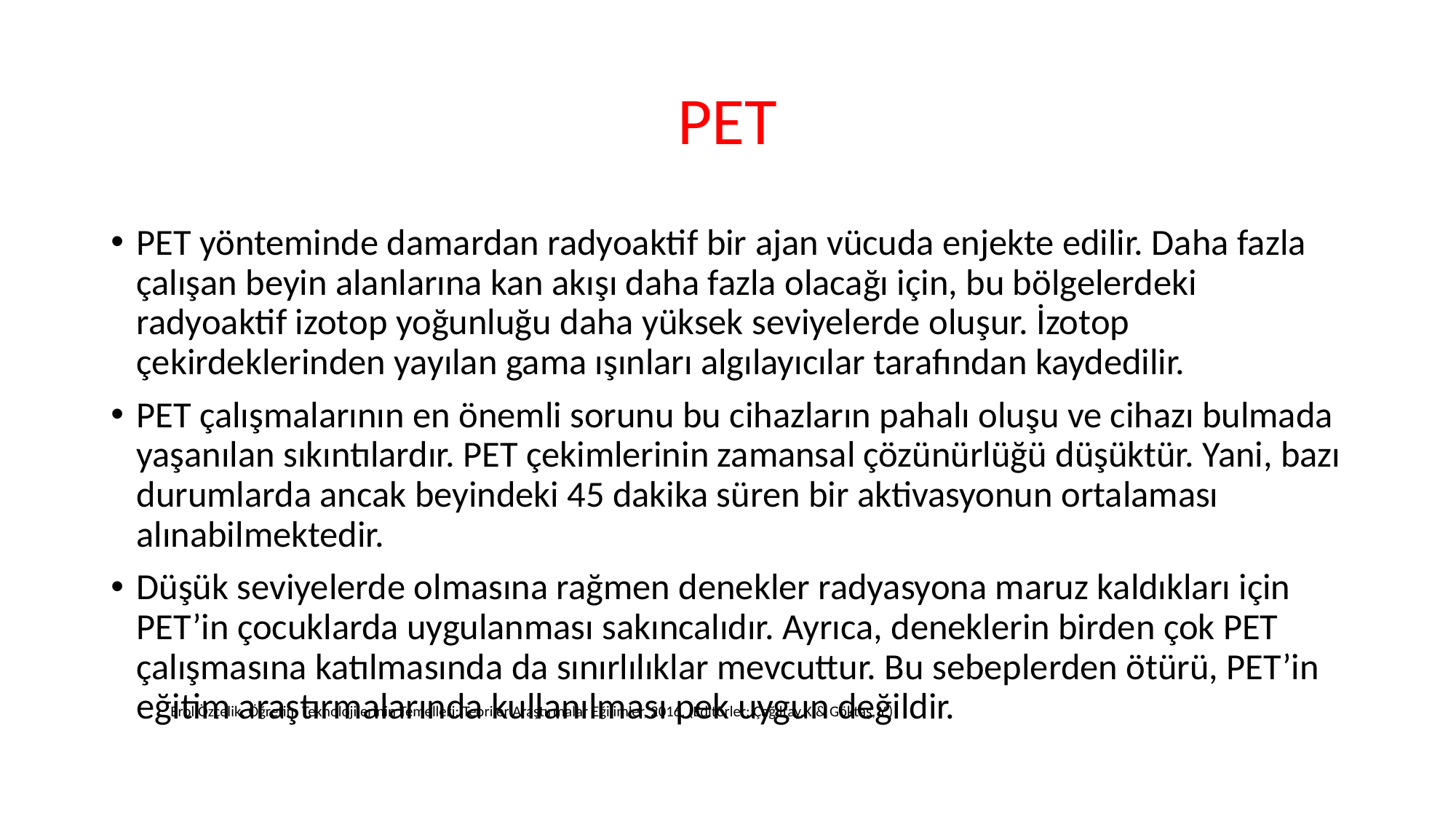

# PET
PET yönteminde damardan radyoaktif bir ajan vücuda enjekte edilir. Daha fazla çalışan beyin alanlarına kan akışı daha fazla olacağı için, bu bölgelerdeki radyoaktif izotop yoğunluğu daha yüksek seviyelerde oluşur. İzotop çekirdeklerinden yayılan gama ışınları algılayıcılar tarafından kaydedilir.
PET çalışmalarının en önemli sorunu bu cihazların pahalı oluşu ve cihazı bulmada yaşanılan sıkıntılardır. PET çekimlerinin zamansal çözünürlüğü düşüktür. Yani, bazı durumlarda ancak beyindeki 45 dakika süren bir aktivasyonun ortalaması alınabilmektedir.
Düşük seviyelerde olmasına rağmen denekler radyasyona maruz kaldıkları için PET’in çocuklarda uygulanması sakıncalıdır. Ayrıca, deneklerin birden çok PET çalışmasına katılmasında da sınırlılıklar mevcuttur. Bu sebeplerden ötürü, PET’in eğitim araştırmalarında kullanılması pek uygun değildir.
Erol Özçelik, Öğretim Teknolojilerinin Temelleri: Teoriler Araştırmalar Eğilimler, 2016. (Editörler: Çağıltay,K.& Göktaş, Y.)